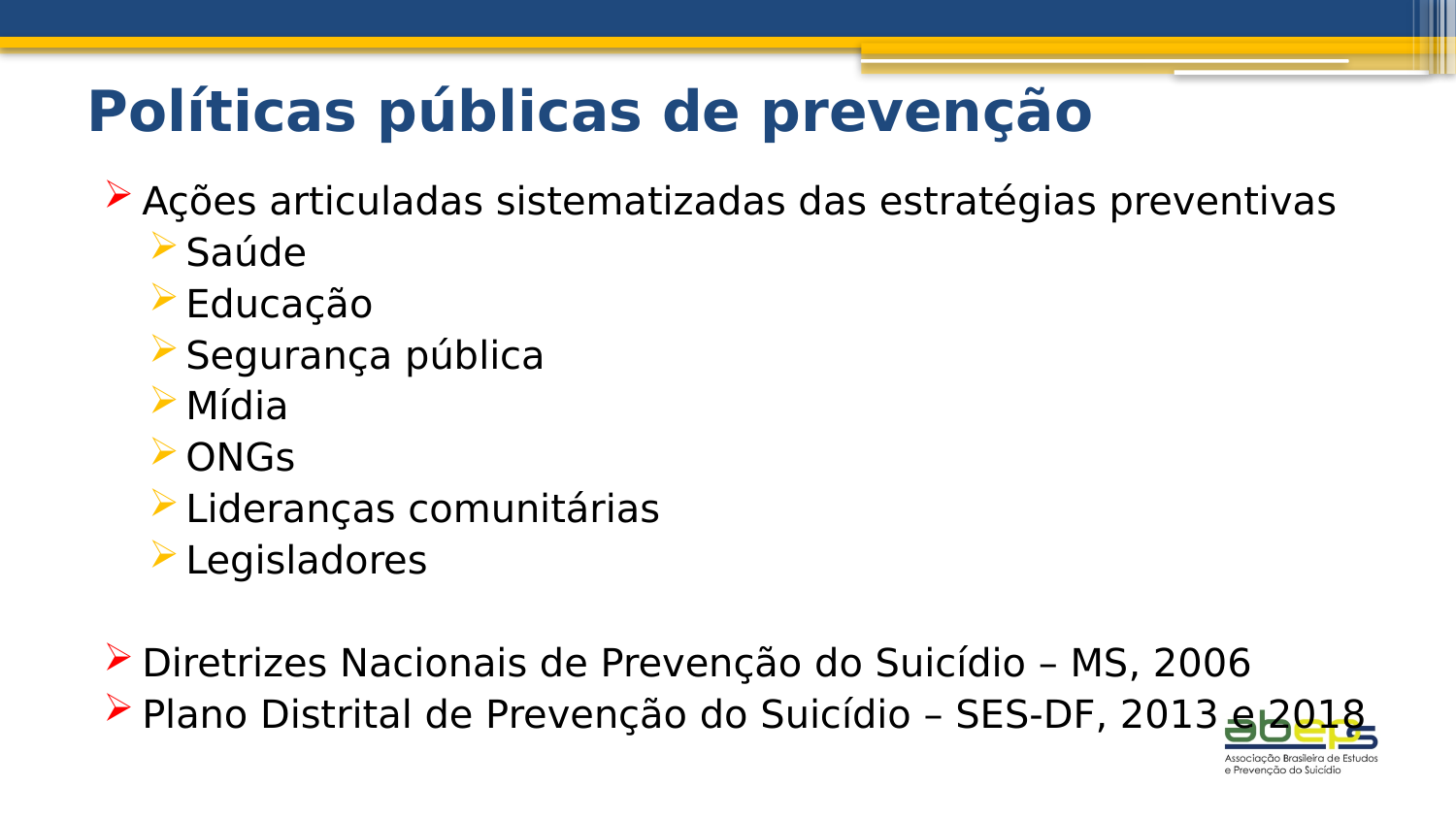

# Políticas públicas de prevenção
Ações articuladas sistematizadas das estratégias preventivas
Saúde
Educação
Segurança pública
Mídia
ONGs
Lideranças comunitárias
Legisladores

Diretrizes Nacionais de Prevenção do Suicídio – MS, 2006
Plano Distrital de Prevenção do Suicídio – SES-DF, 2013 e 2018